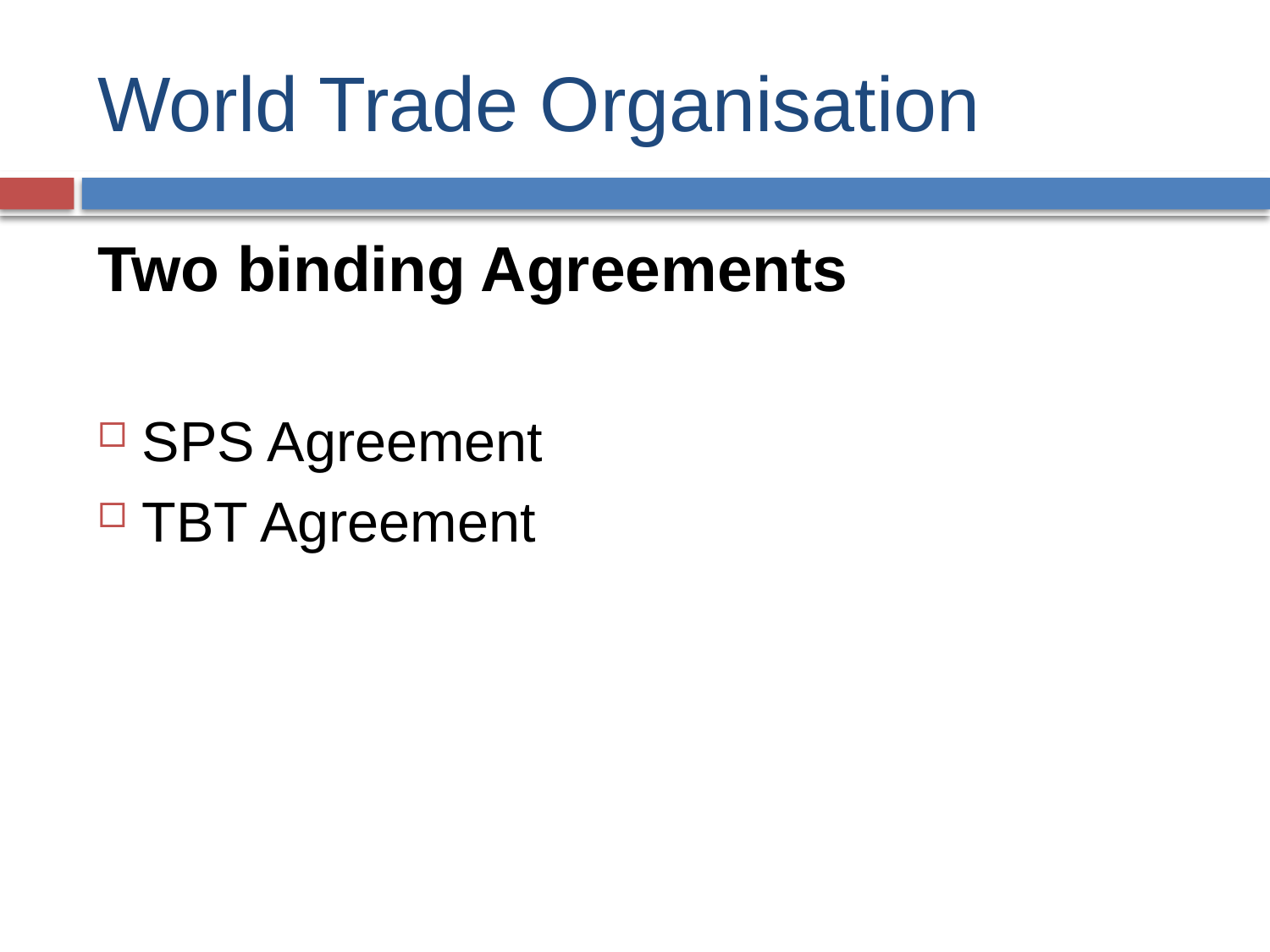

# World Trade Organisation
Two binding Agreements

SPS Agreement
TBT Agreement